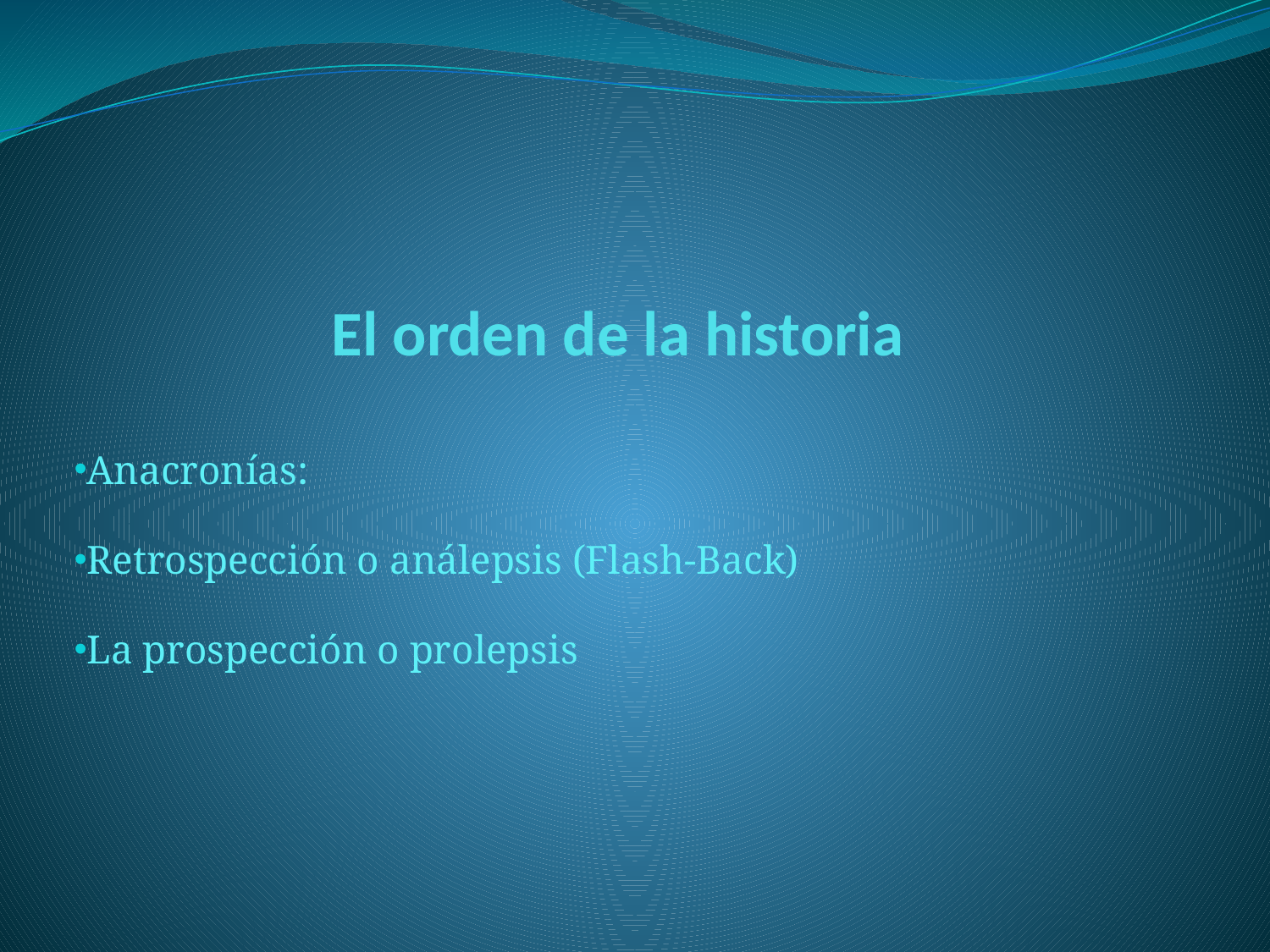

# El orden de la historia
Anacronías:

Retrospección o análepsis (Flash-Back)

La prospección o prolepsis